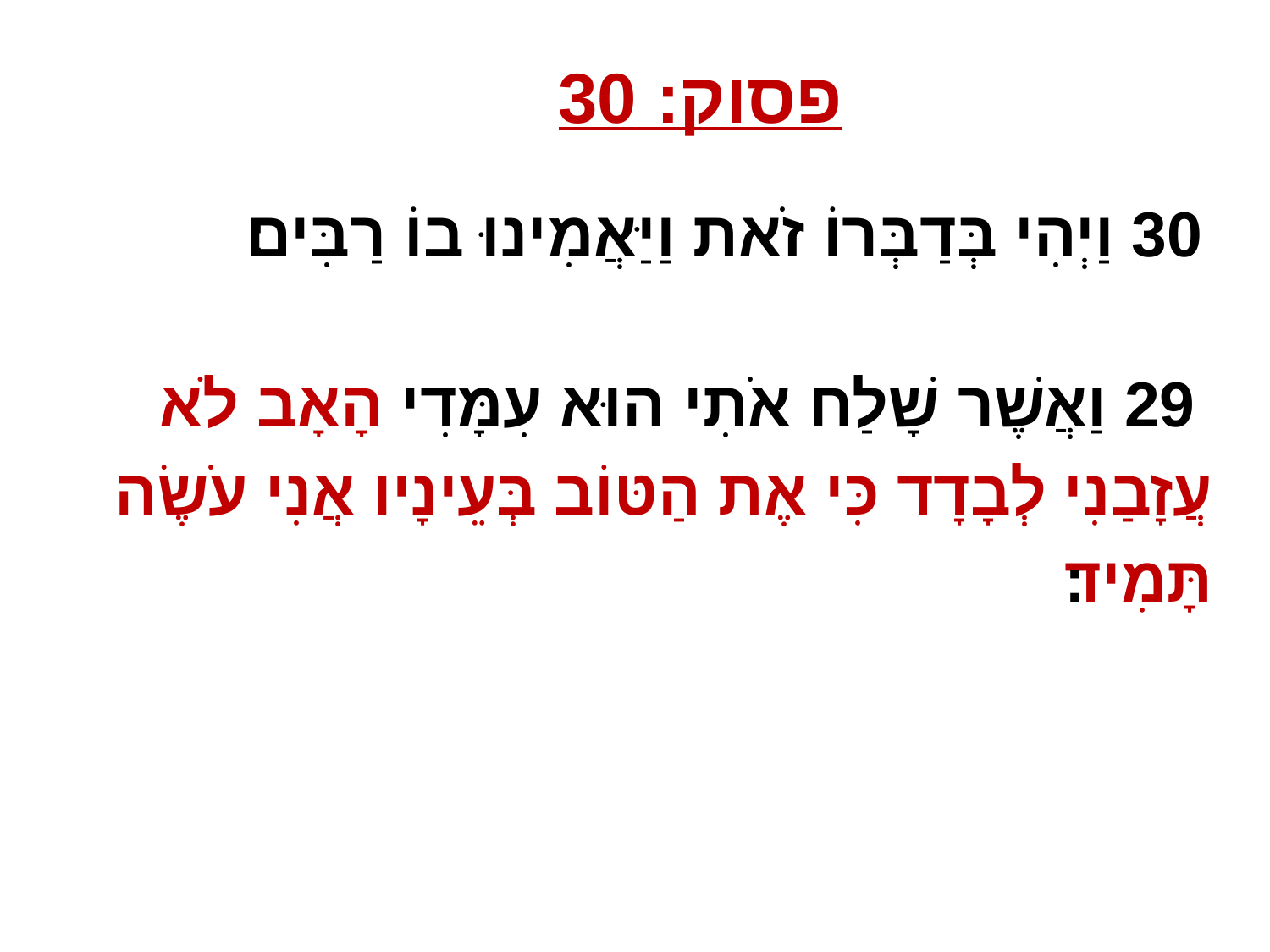

פסוק: 30
30 וַיְהִי בְּדַבְּרוֹ זֹאת וַיַּאֲמִינוּ בוֹ רַבִּים׃
 29 וַאֲשֶׁר שָׁלַח אֹתִי הוּא עִמָּדִי הָאָב לֹא עֲזָבַנִי לְבָדָד כִּי אֶת הַטּוֹב בְּעֵינָיו אֲנִי עֹשֶׂה תָּמִיד׃